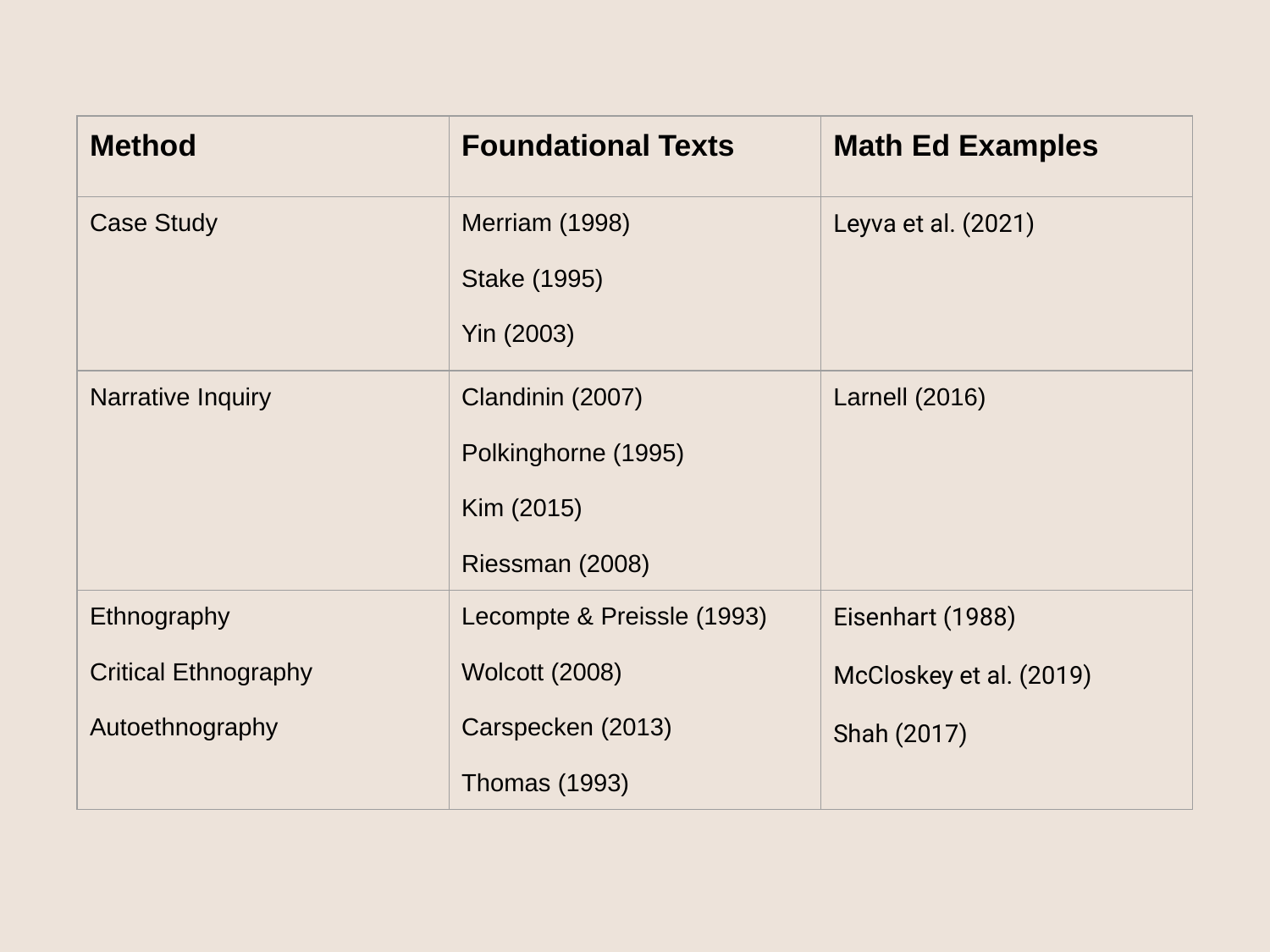

| Method | Foundational Texts | Math Ed Examples |
| --- | --- | --- |
| Case Study | Merriam (1998) Stake (1995) Yin (2003) | Leyva et al. (2021) |
| Narrative Inquiry | Clandinin (2007) Polkinghorne (1995) Kim (2015) Riessman (2008) | Larnell (2016) |
| Ethnography Critical Ethnography Autoethnography | Lecompte & Preissle (1993) Wolcott (2008) Carspecken (2013) Thomas (1993) | Eisenhart (1988) McCloskey et al. (2019) Shah (2017) |